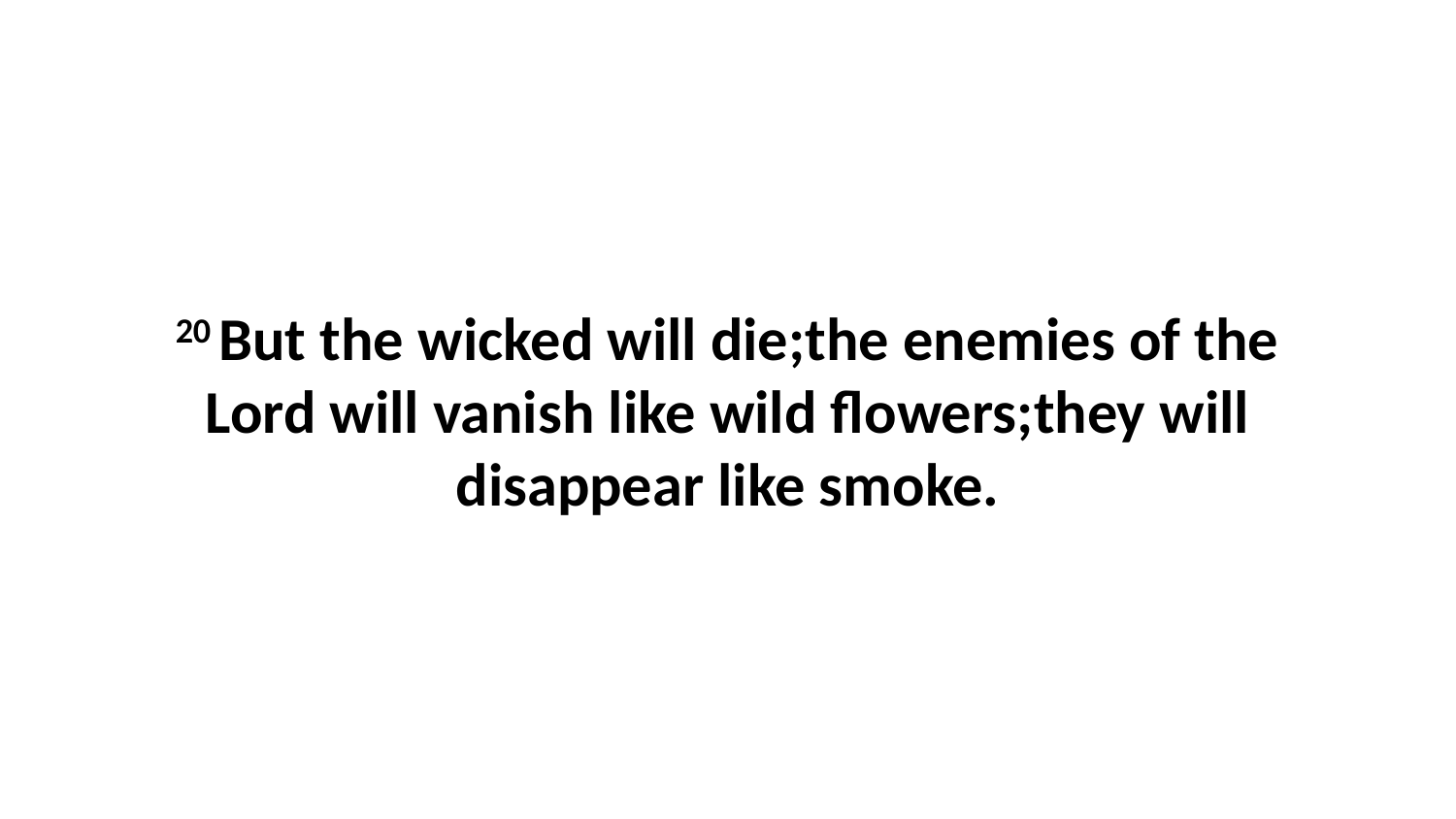

20 But the wicked will die;the enemies of the Lord will vanish like wild flowers;they will disappear like smoke.